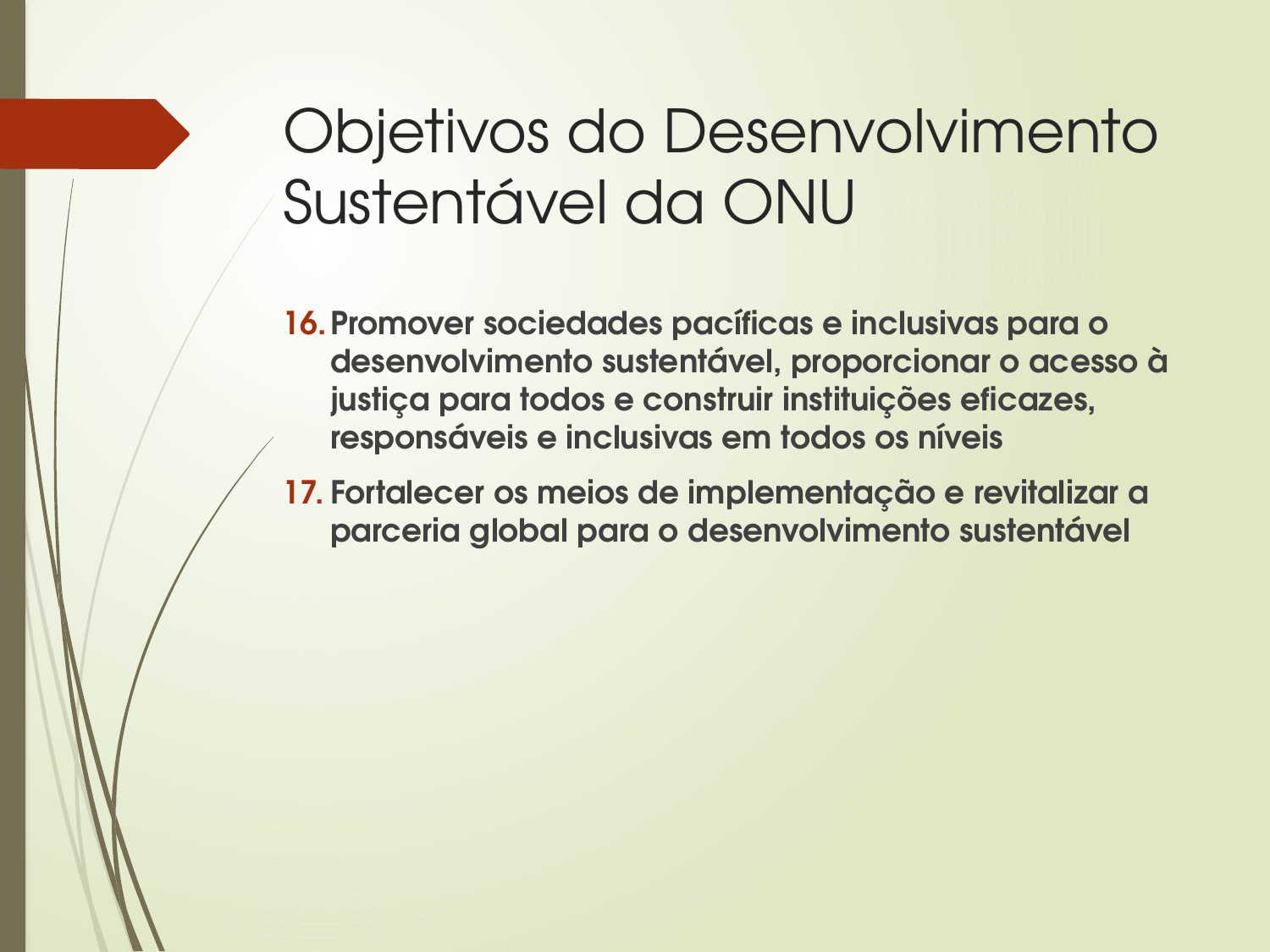

# Objetivos do Desenvolvimento Sustentável da ONU
Promover sociedades pacíficas e inclusivas para o desenvolvimento sustentável, proporcionar o acesso à justiça para todos e construir instituições eficazes, responsáveis e inclusivas em todos os níveis
Fortalecer os meios de implementação e revitalizar a parceria global para o desenvolvimento sustentável